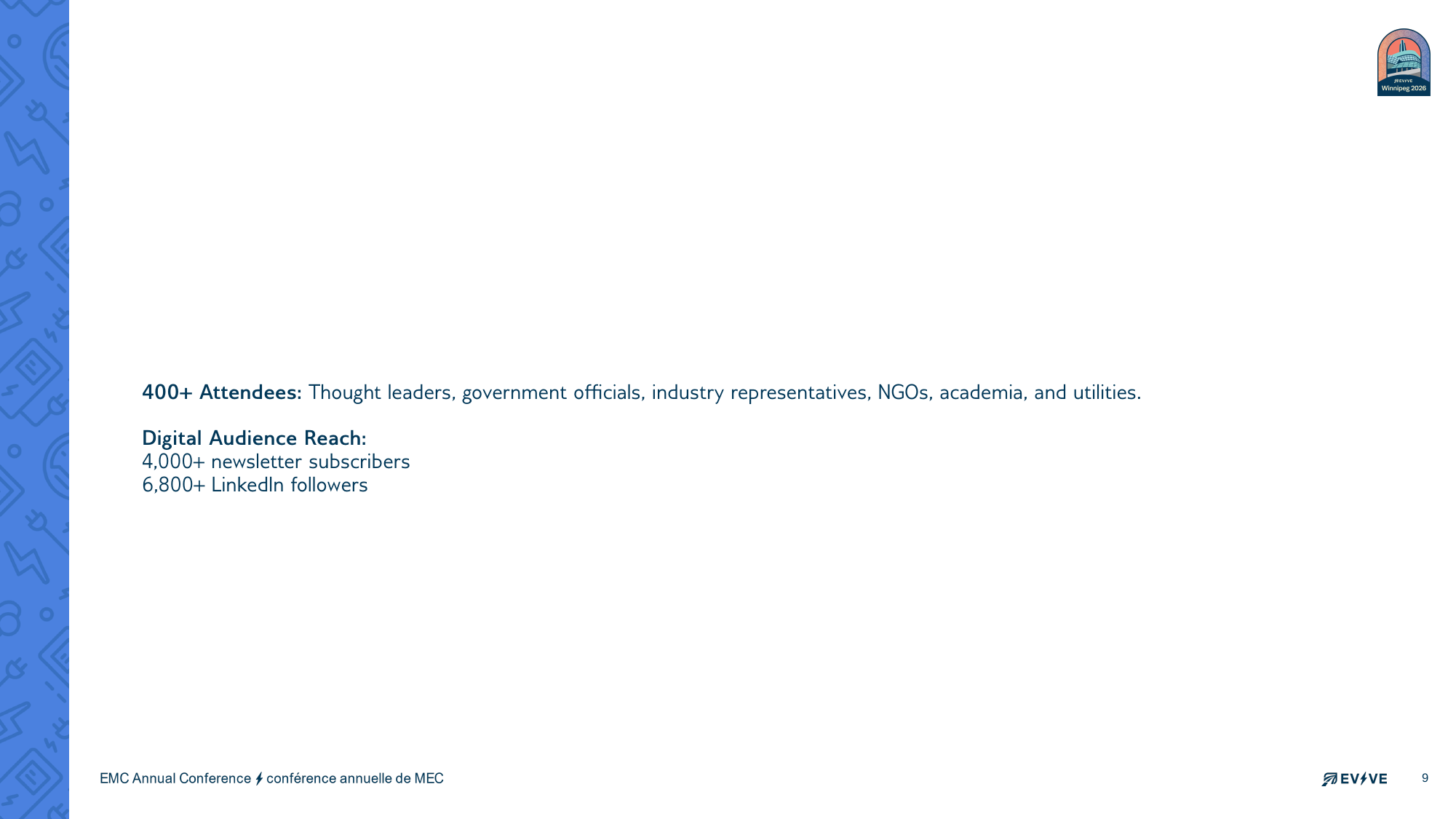

# 400+ Attendees: Thought leaders, government officials, industry representatives, NGOs, academia, and utilities. ​ ​ Digital Audience Reach: ​ 4,000+ newsletter subscribers​ 6,800+ LinkedIn followers​